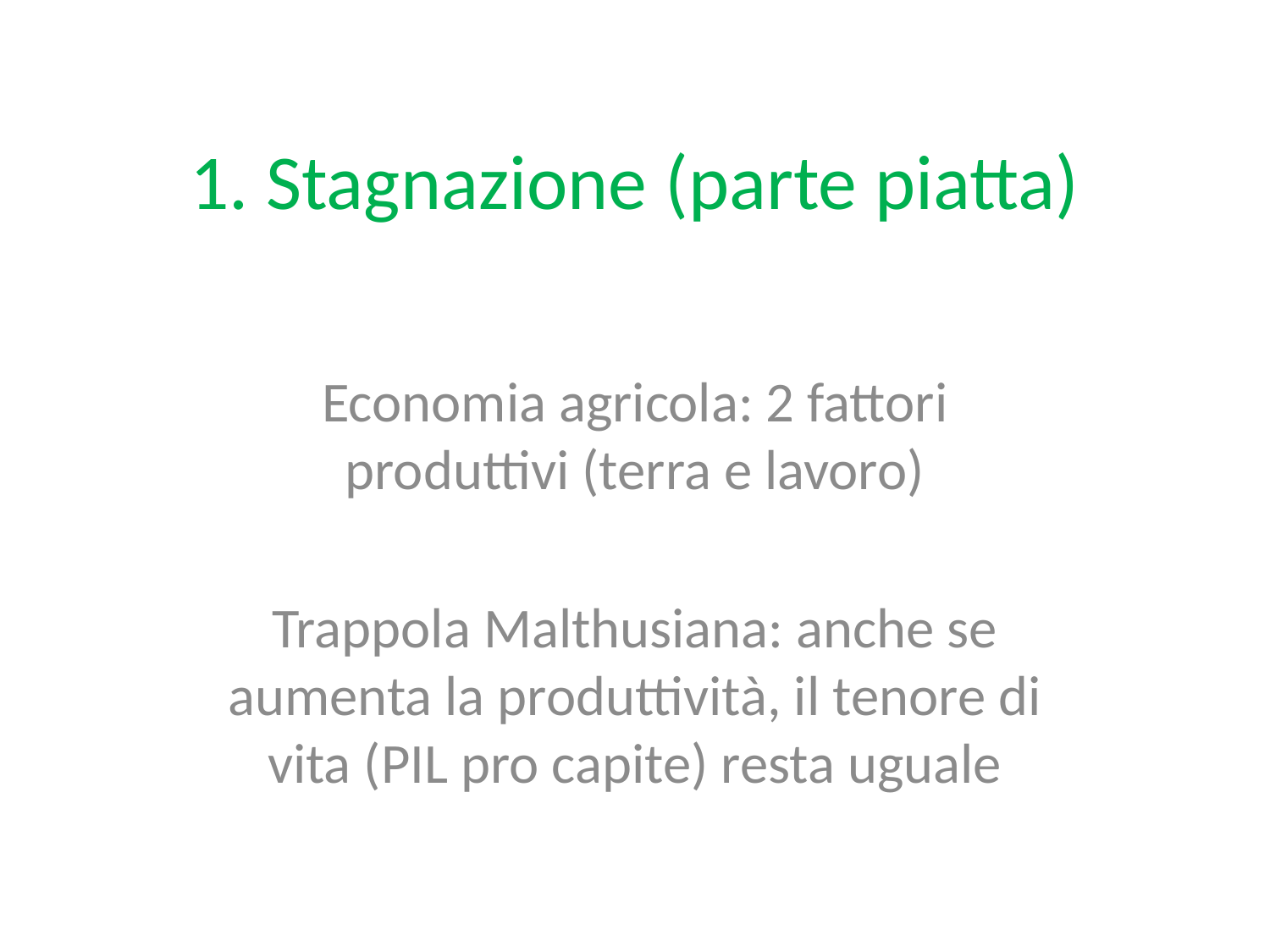

# 1. Stagnazione (parte piatta)

Economia agricola: 2 fattori produttivi (terra e lavoro)

Trappola Malthusiana: anche se aumenta la produttività, il tenore di vita (PIL pro capite) resta uguale